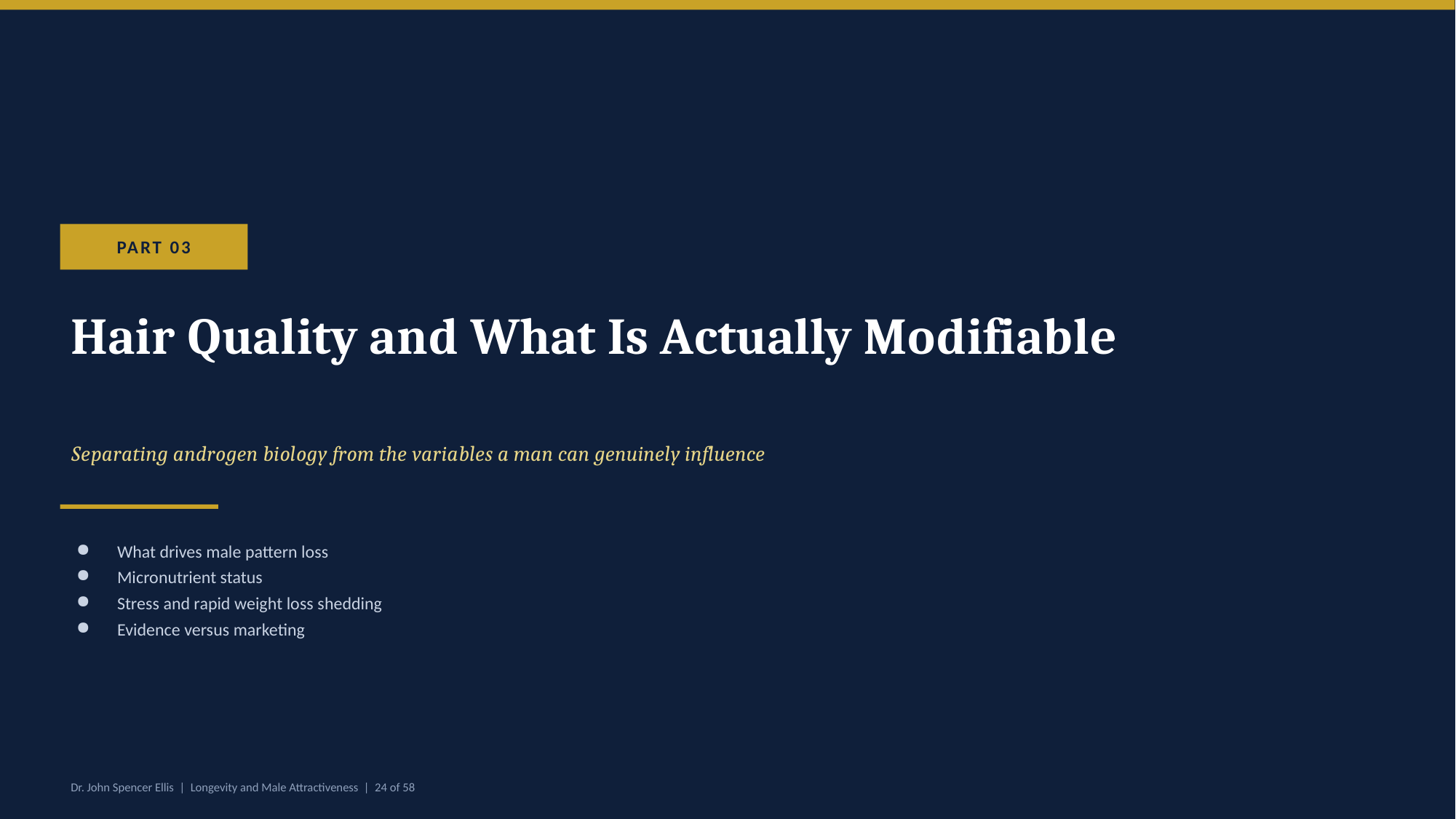

PART 03
Hair Quality and What Is Actually Modifiable
Separating androgen biology from the variables a man can genuinely influence

What drives male pattern loss
Micronutrient status
Stress and rapid weight loss shedding
Evidence versus marketing
Dr. John Spencer Ellis  |  Longevity and Male Attractiveness  |  24 of 58